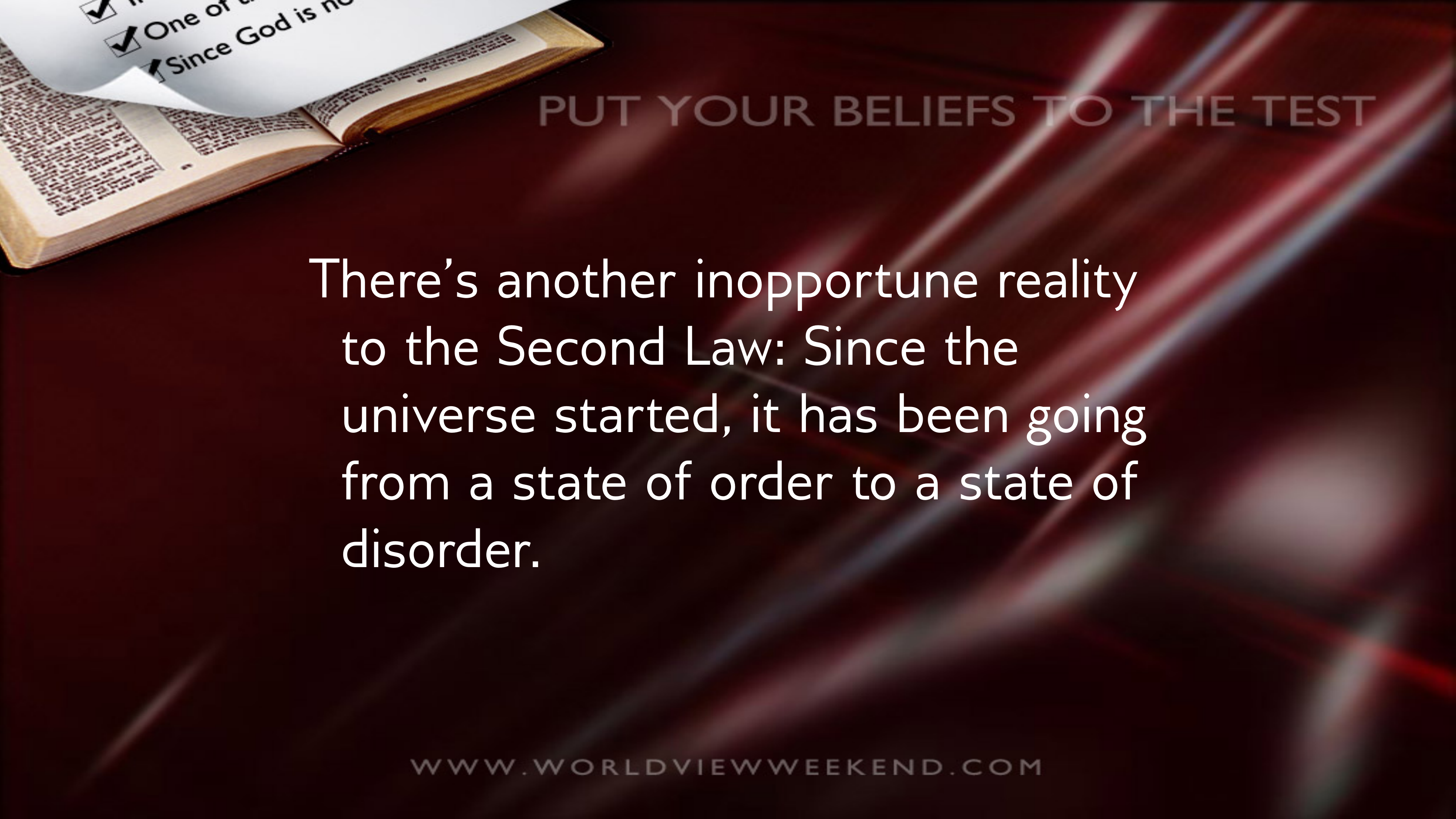

There’s another inopportune reality to the Second Law: Since the universe started, it has been going from a state of order to a state of disorder.